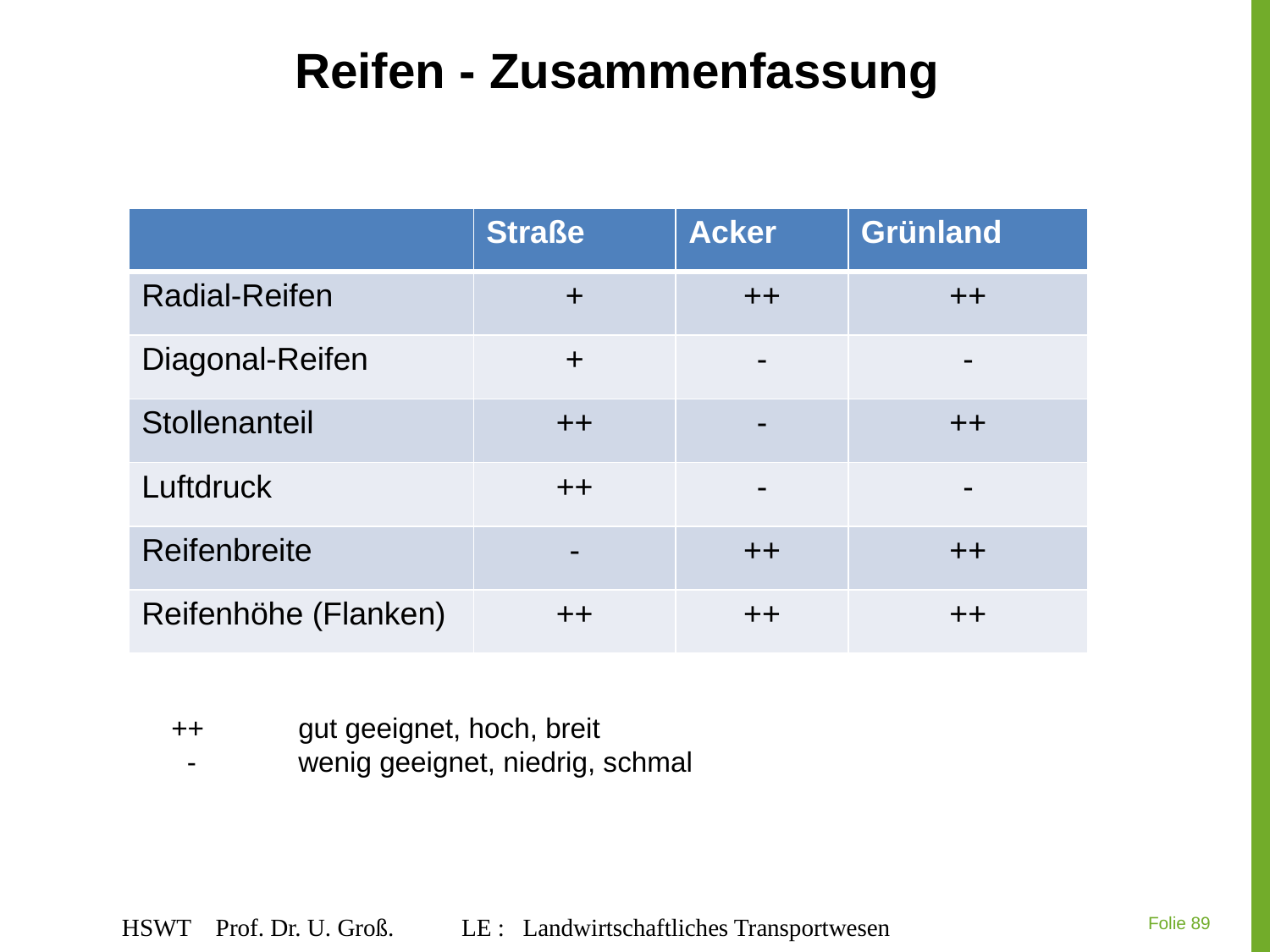

# Reifen - Zusammenfassung
|  | Straße | Acker | Grünland |
| --- | --- | --- | --- |
| Radial-Reifen | + | ++ | ++ |
| Diagonal-Reifen | + | - | - |
| Stollenanteil | ++ | - | ++ |
| Luftdruck | ++ | - | - |
| Reifenbreite | - | ++ | ++ |
| Reifenhöhe (Flanken) | ++ | ++ | ++ |
++	gut geeignet, hoch, breit
  - 	wenig geeignet, niedrig, schmal
HSWT    Prof. Dr. U. Groß.           	LE :   Landwirtschaftliches Transportwesen
Folie 89